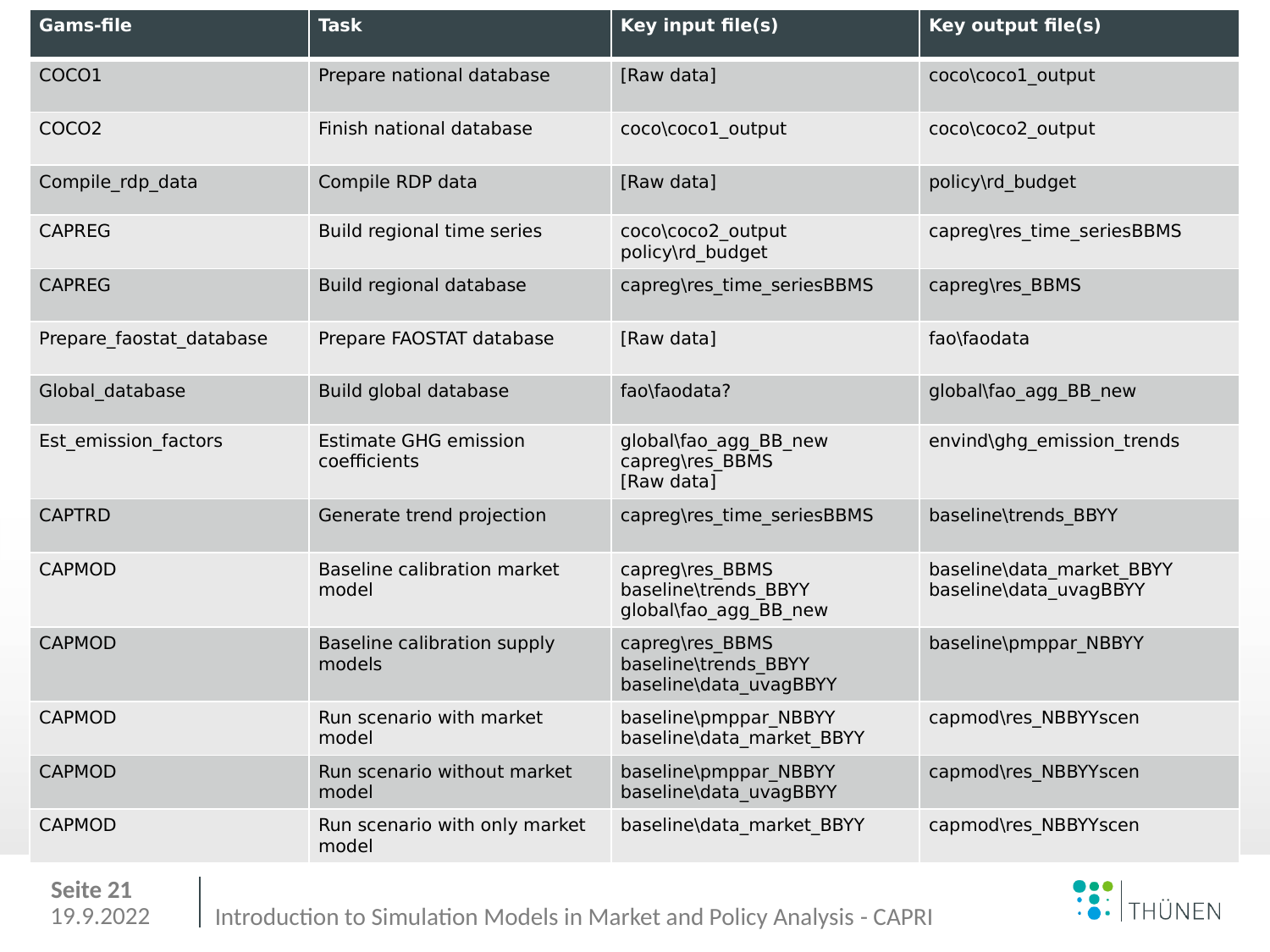

| Gams-file | Task | Key input file(s) | Key output file(s) |
| --- | --- | --- | --- |
| COCO1 | Prepare national database | [Raw data] | coco\coco1\_output |
| COCO2 | Finish national database | coco\coco1\_output | coco\coco2\_output |
| Compile\_rdp\_data | Compile RDP data | [Raw data] | policy\rd\_budget |
| CAPREG | Build regional time series | coco\coco2\_output policy\rd\_budget | capreg\res\_time\_seriesBBMS |
| CAPREG | Build regional database | capreg\res\_time\_seriesBBMS | capreg\res\_BBMS |
| Prepare\_faostat\_database | Prepare FAOSTAT database | [Raw data] | fao\faodata |
| Global\_database | Build global database | fao\faodata? | global\fao\_agg\_BB\_new |
| Est\_emission\_factors | Estimate GHG emission coefficients | global\fao\_agg\_BB\_new capreg\res\_BBMS [Raw data] | envind\ghg\_emission\_trends |
| CAPTRD | Generate trend projection | capreg\res\_time\_seriesBBMS | baseline\trends\_BBYY |
| CAPMOD | Baseline calibration market model | capreg\res\_BBMS baseline\trends\_BBYY global\fao\_agg\_BB\_new | baseline\data\_market\_BBYY baseline\data\_uvagBBYY |
| CAPMOD | Baseline calibration supply models | capreg\res\_BBMS baseline\trends\_BBYY baseline\data\_uvagBBYY | baseline\pmppar\_NBBYY |
| CAPMOD | Run scenario with market model | baseline\pmppar\_NBBYY baseline\data\_market\_BBYY | capmod\res\_NBBYYscen |
| CAPMOD | Run scenario without market model | baseline\pmppar\_NBBYY baseline\data\_uvagBBYY | capmod\res\_NBBYYscen |
| CAPMOD | Run scenario with only market model | baseline\data\_market\_BBYY | capmod\res\_NBBYYscen |
# Core tasks in CAPRI